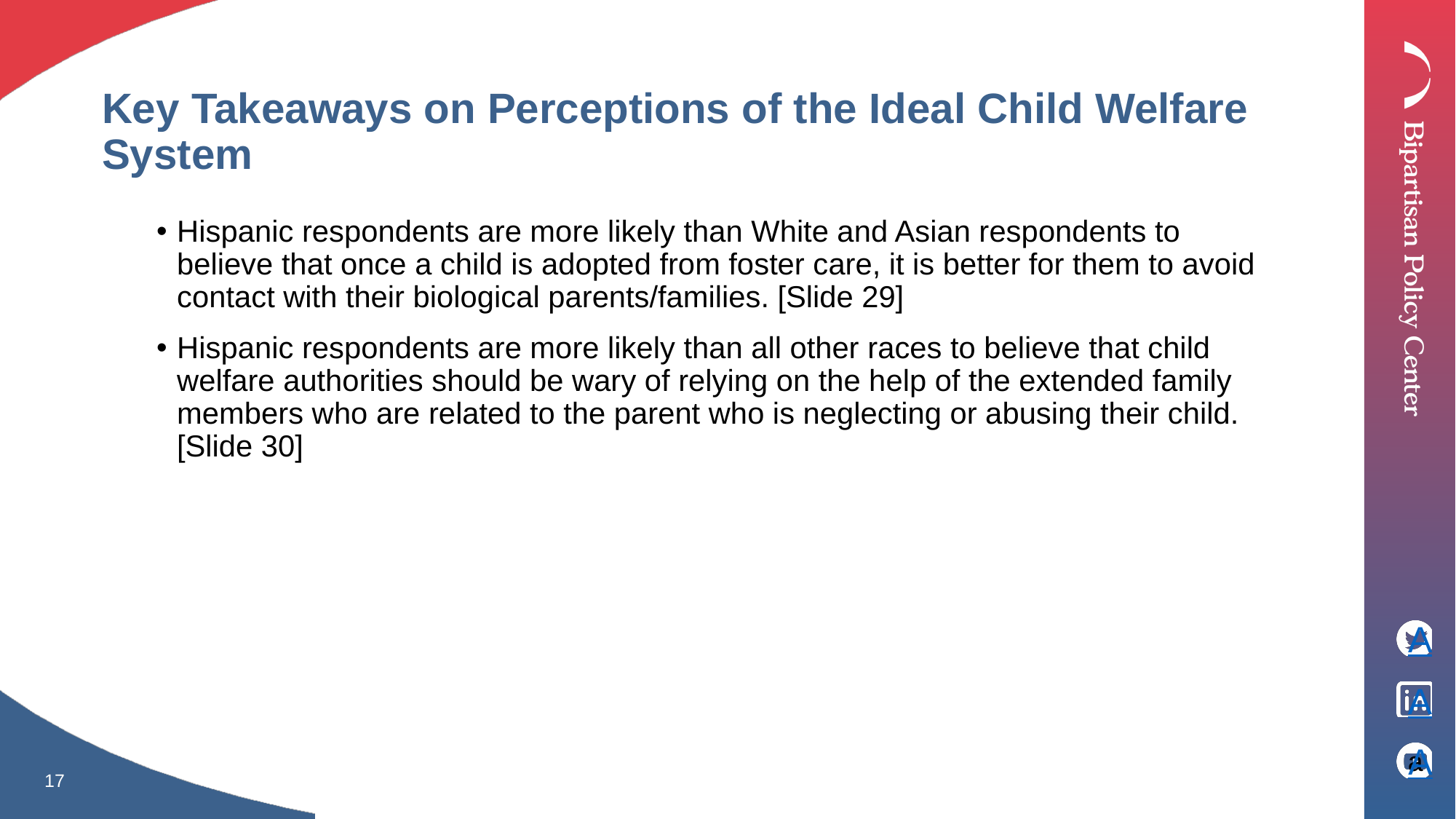

Key Takeaways on Perceptions of the Ideal Child Welfare System
Hispanic respondents are more likely than White and Asian respondents to believe that once a child is adopted from foster care, it is better for them to avoid contact with their biological parents/families. [Slide 29]
Hispanic respondents are more likely than all other races to believe that child welfare authorities should be wary of relying on the help of the extended family members who are related to the parent who is neglecting or abusing their child. [Slide 30]